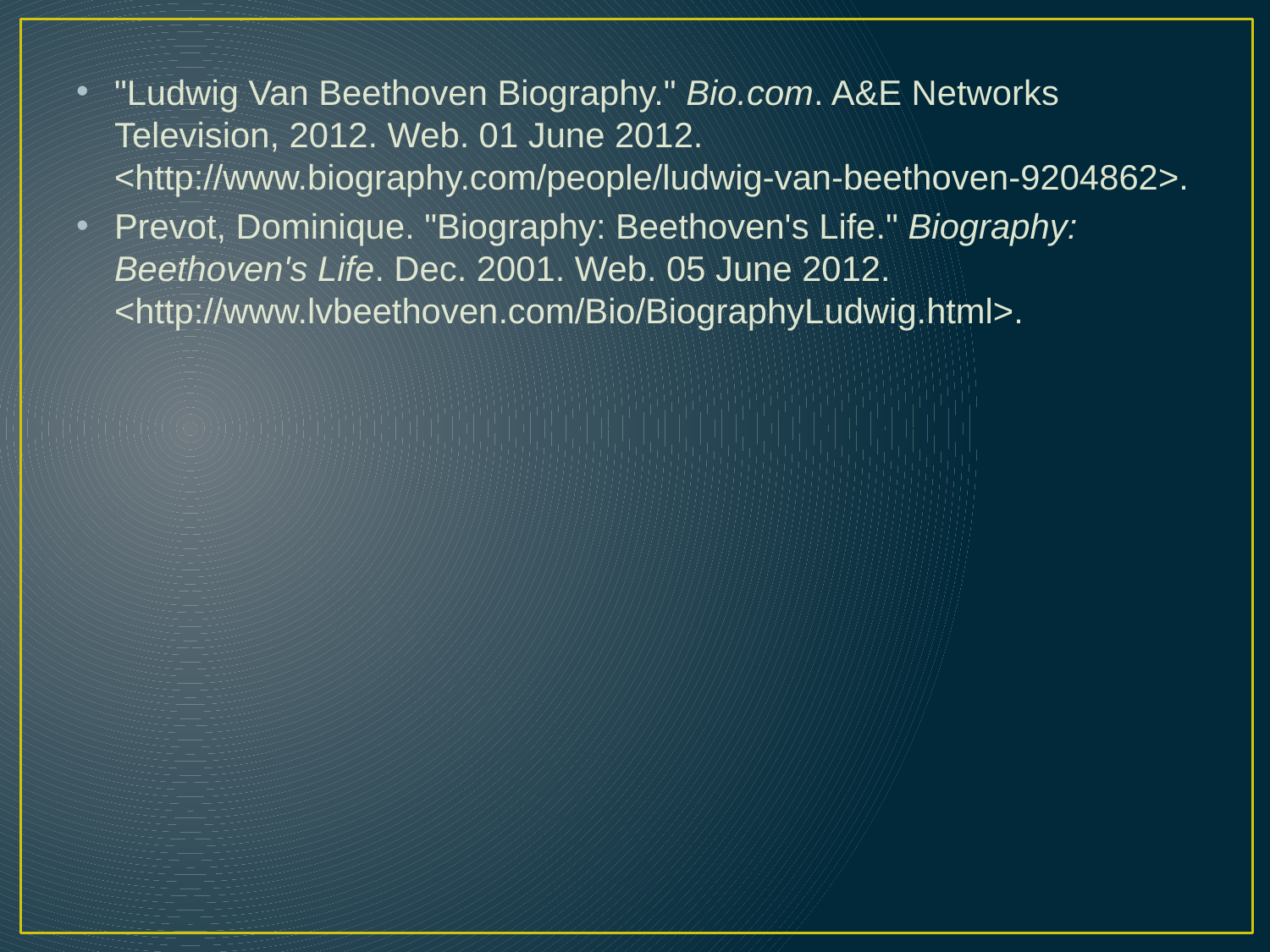

"Ludwig Van Beethoven Biography." Bio.com. A&E Networks Television, 2012. Web. 01 June 2012. <http://www.biography.com/people/ludwig-van-beethoven-9204862>.
Prevot, Dominique. "Biography: Beethoven's Life." Biography: Beethoven's Life. Dec. 2001. Web. 05 June 2012. <http://www.lvbeethoven.com/Bio/BiographyLudwig.html>.